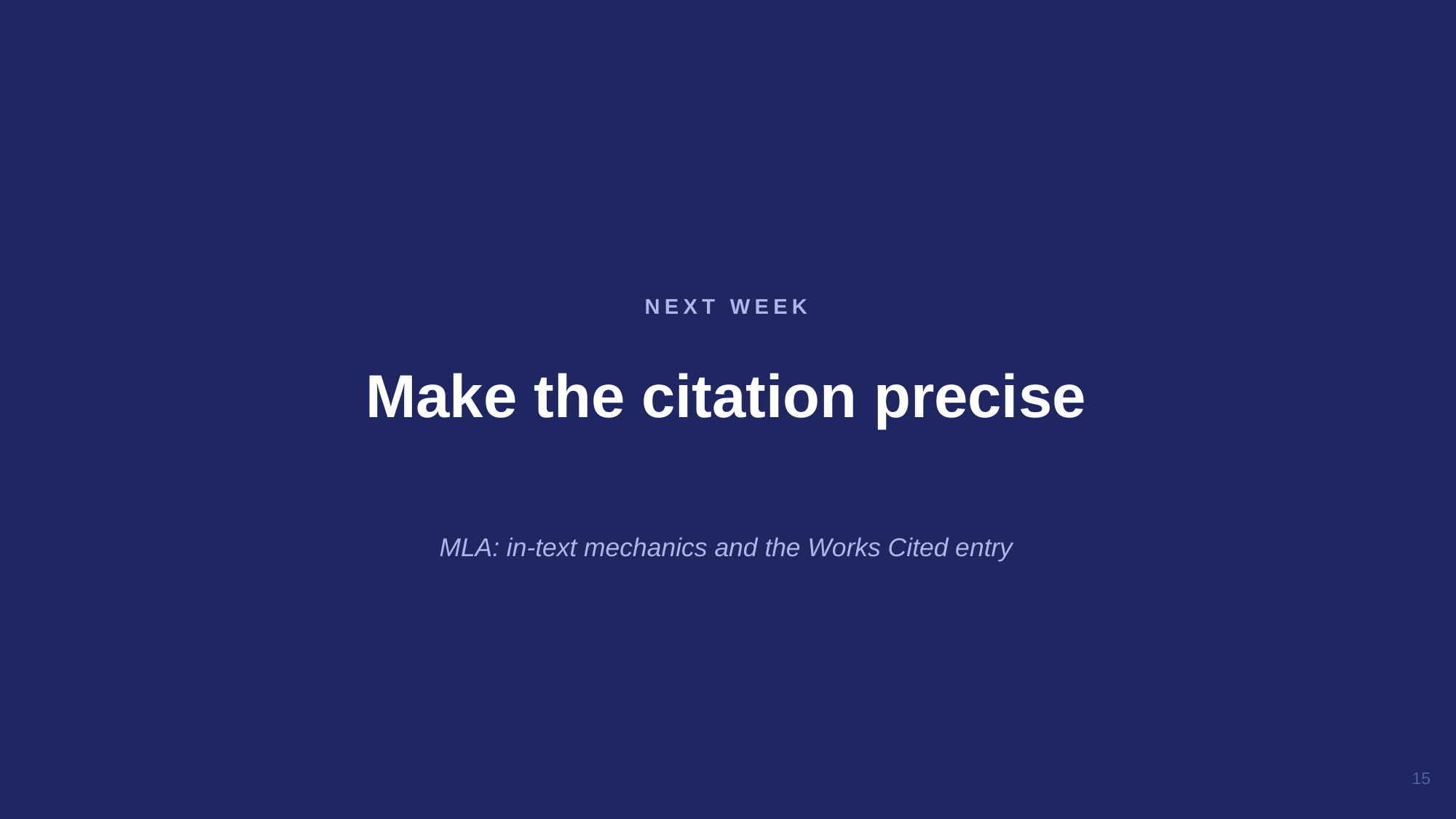

Make the citation precise
NEXT WEEK
MLA: in-text mechanics and the Works Cited entry
15